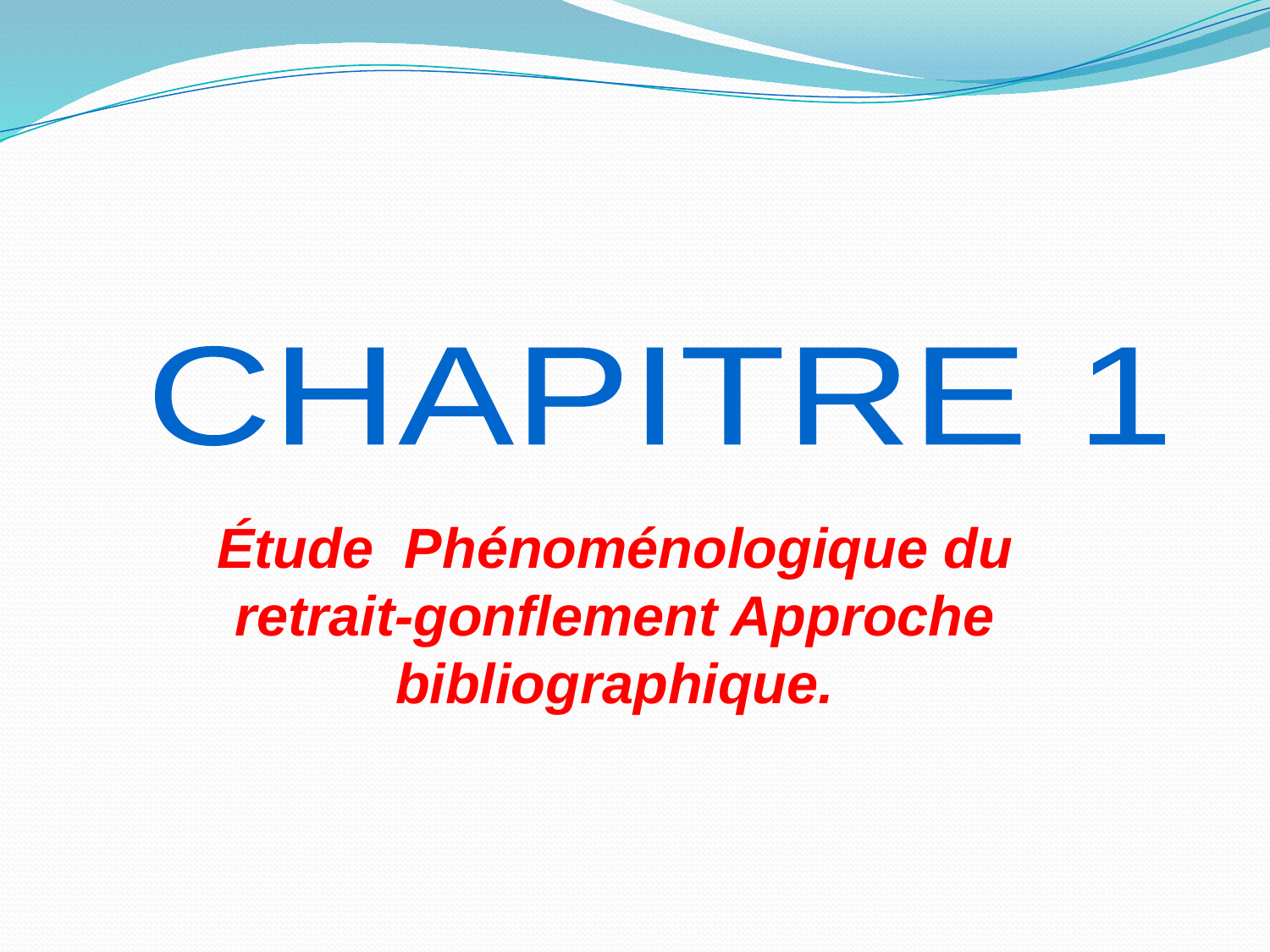

CHAPITRE 1
Étude  Phénoménologique du retrait-gonflement Approche bibliographique.